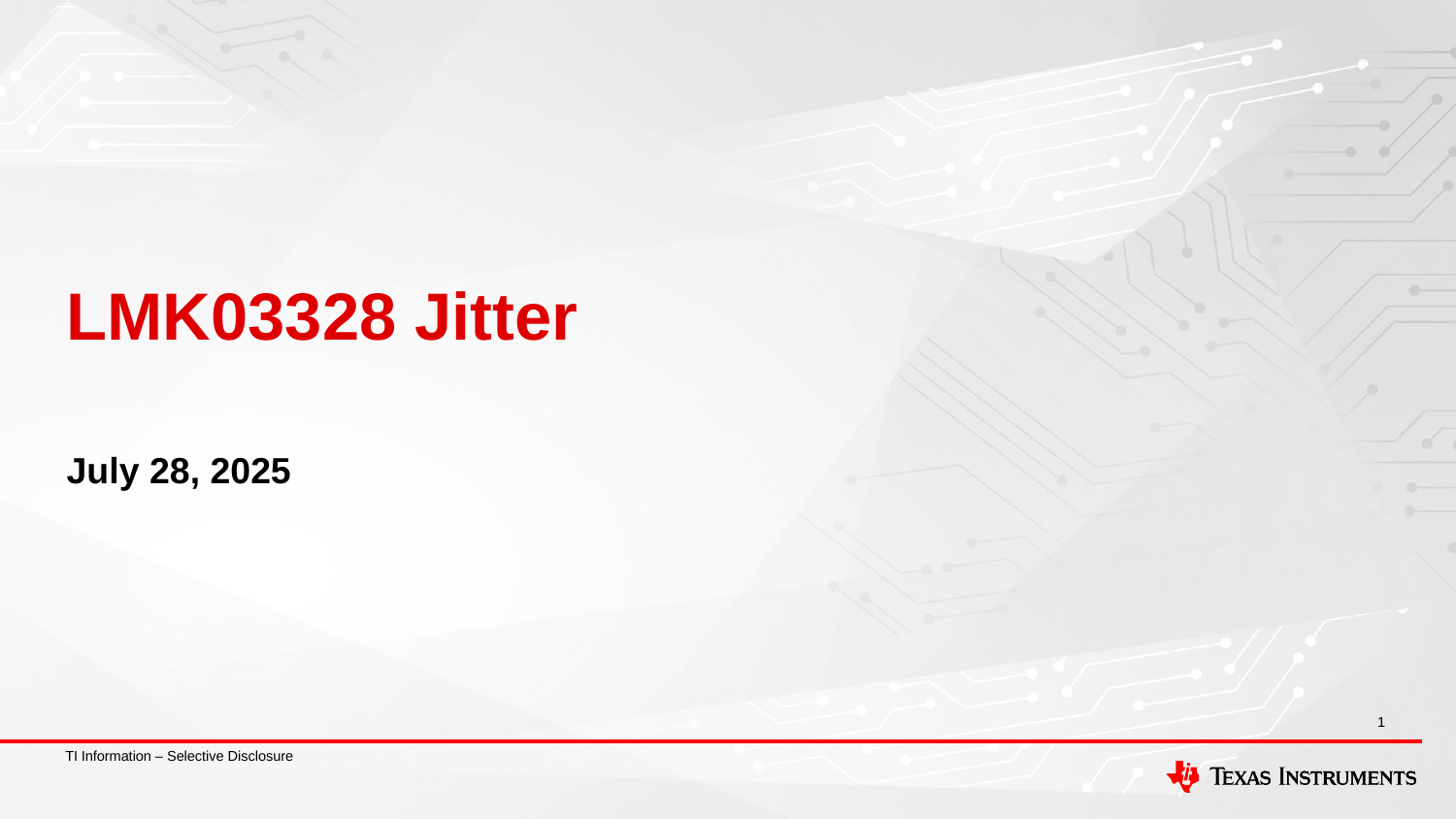

# LMK03328 Jitter
July 28, 2025
1